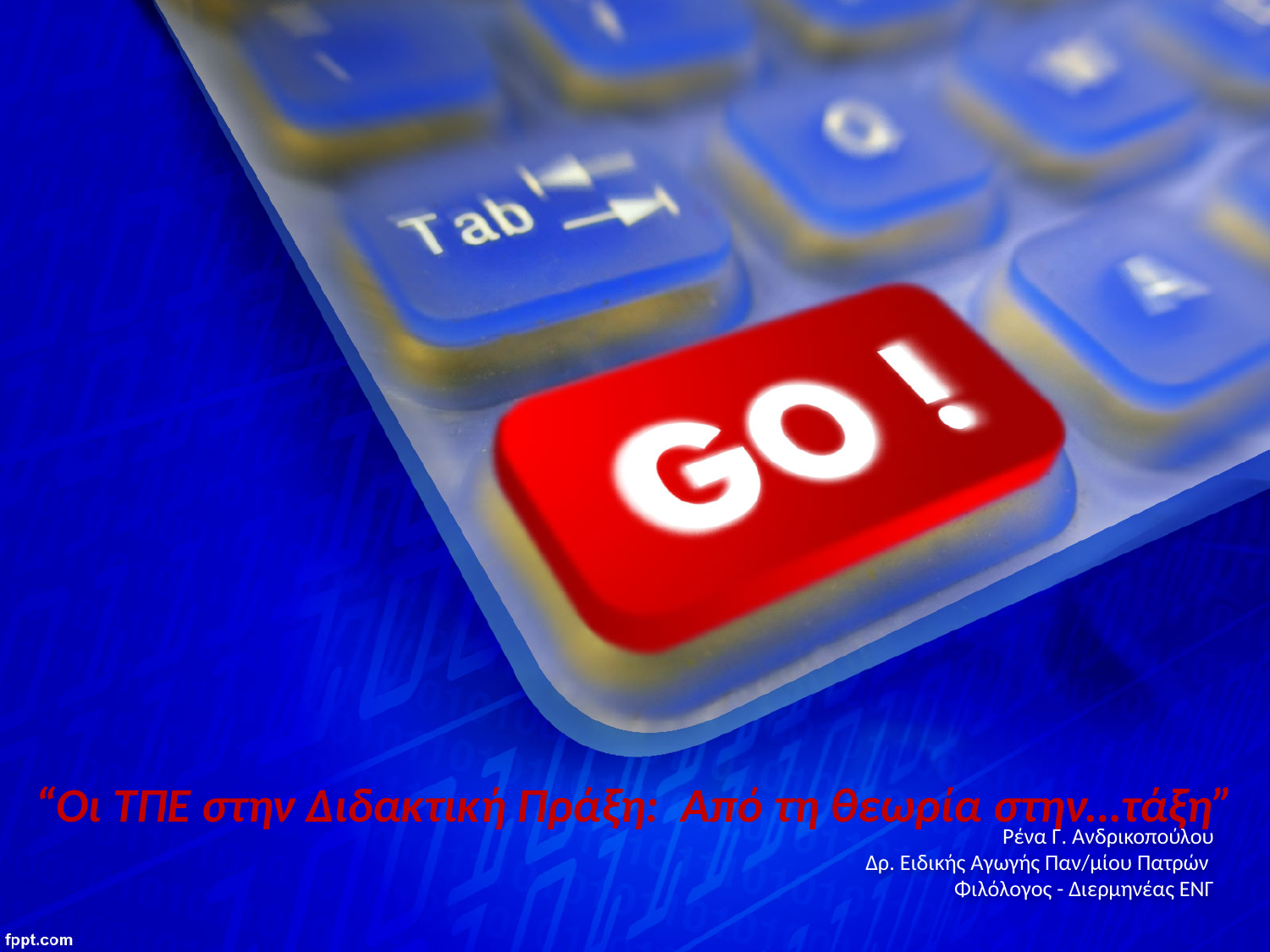

“Οι ΤΠΕ στην Διδακτική Πράξη:  Από τη θεωρία στην…τάξη”
# Ρένα Γ. Ανδρικοπούλου Δρ. Ειδικής Αγωγής Παν/μίου Πατρών Φιλόλογος - Διερμηνέας ΕΝΓ